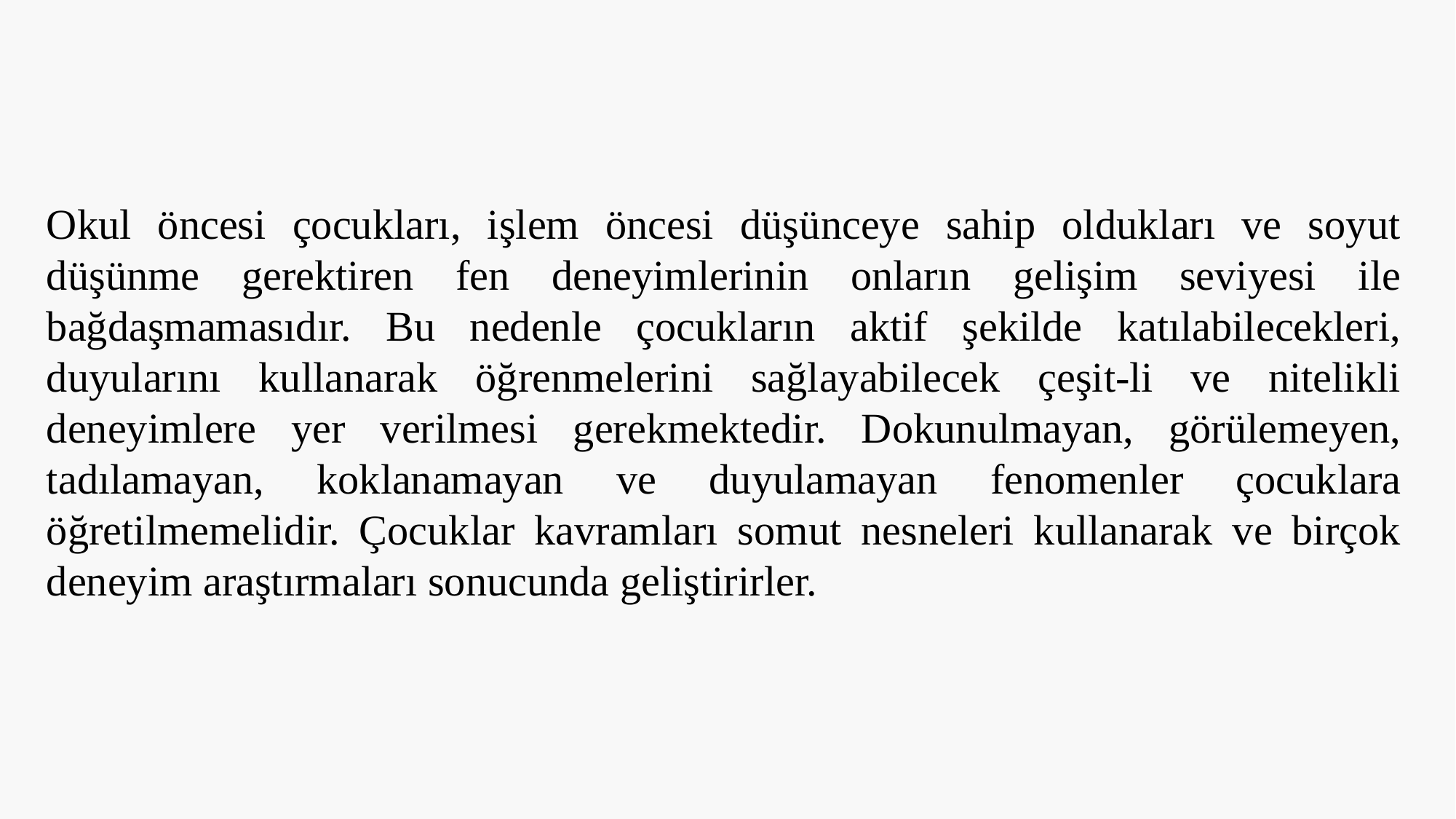

Okul öncesi çocukları, işlem öncesi düşünceye sahip oldukları ve soyut düşünme gerektiren fen deneyimlerinin onların gelişim seviyesi ile bağdaşmamasıdır. Bu nedenle çocukların aktif şekilde katılabilecekleri, duyularını kullanarak öğrenmelerini sağlayabilecek çeşit-li ve nitelikli deneyimlere yer verilmesi gerekmektedir. Dokunulmayan, görülemeyen, tadılamayan, koklanamayan ve duyulamayan fenomenler çocuklara öğretilmemelidir. Çocuklar kavramları somut nesneleri kullanarak ve birçok deneyim araştırmaları sonucunda geliştirirler.